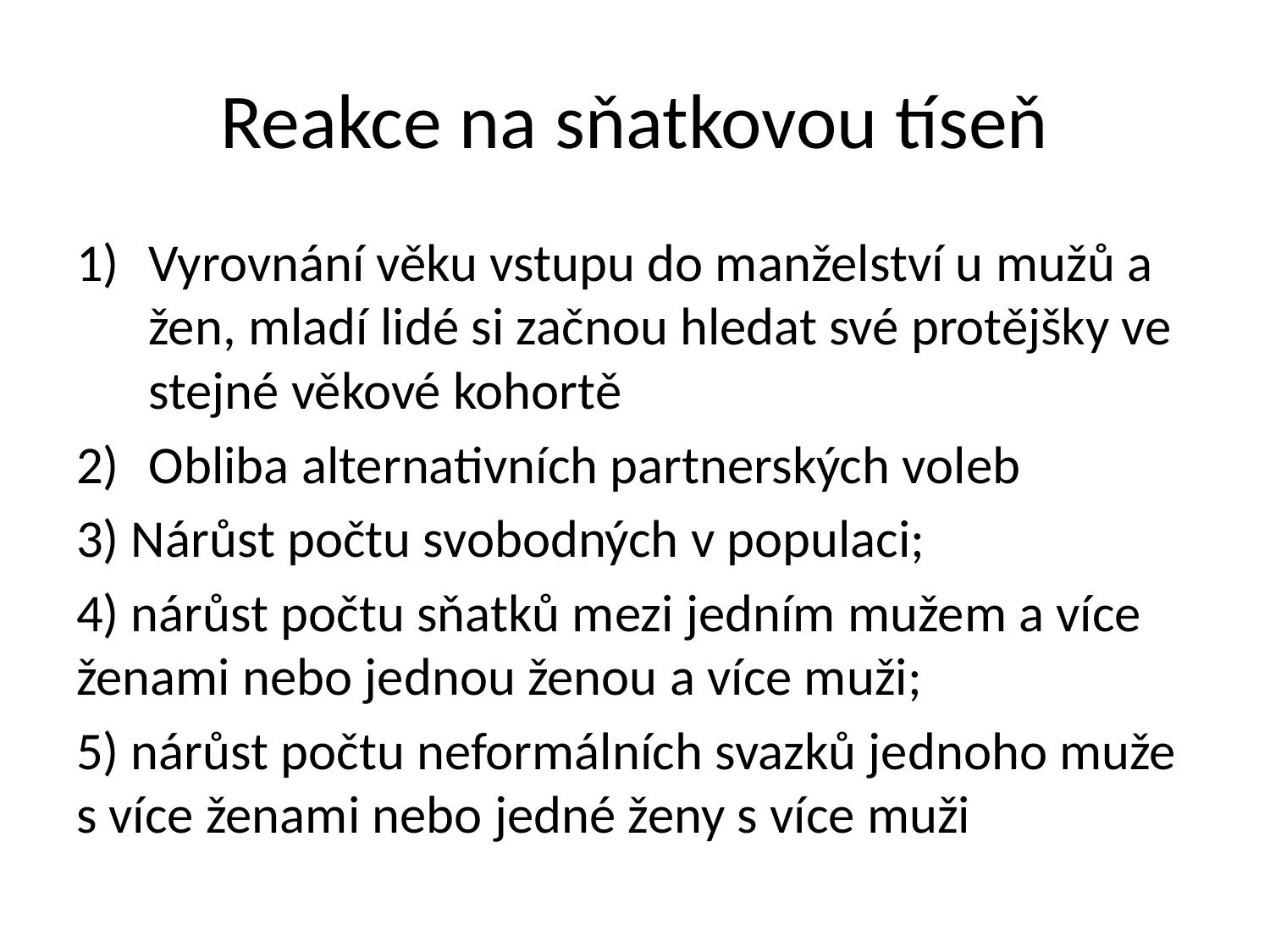

# Reakce na sňatkovou tíseň
Vyrovnání věku vstupu do manželství u mužů a žen, mladí lidé si začnou hledat své protějšky ve stejné věkové kohortě
Obliba alternativních partnerských voleb
3) Nárůst počtu svobodných v populaci;
4) nárůst počtu sňatků mezi jedním mužem a více ženami nebo jednou ženou a více muži;
5) nárůst počtu neformálních svazků jednoho muže s více ženami nebo jedné ženy s více muži